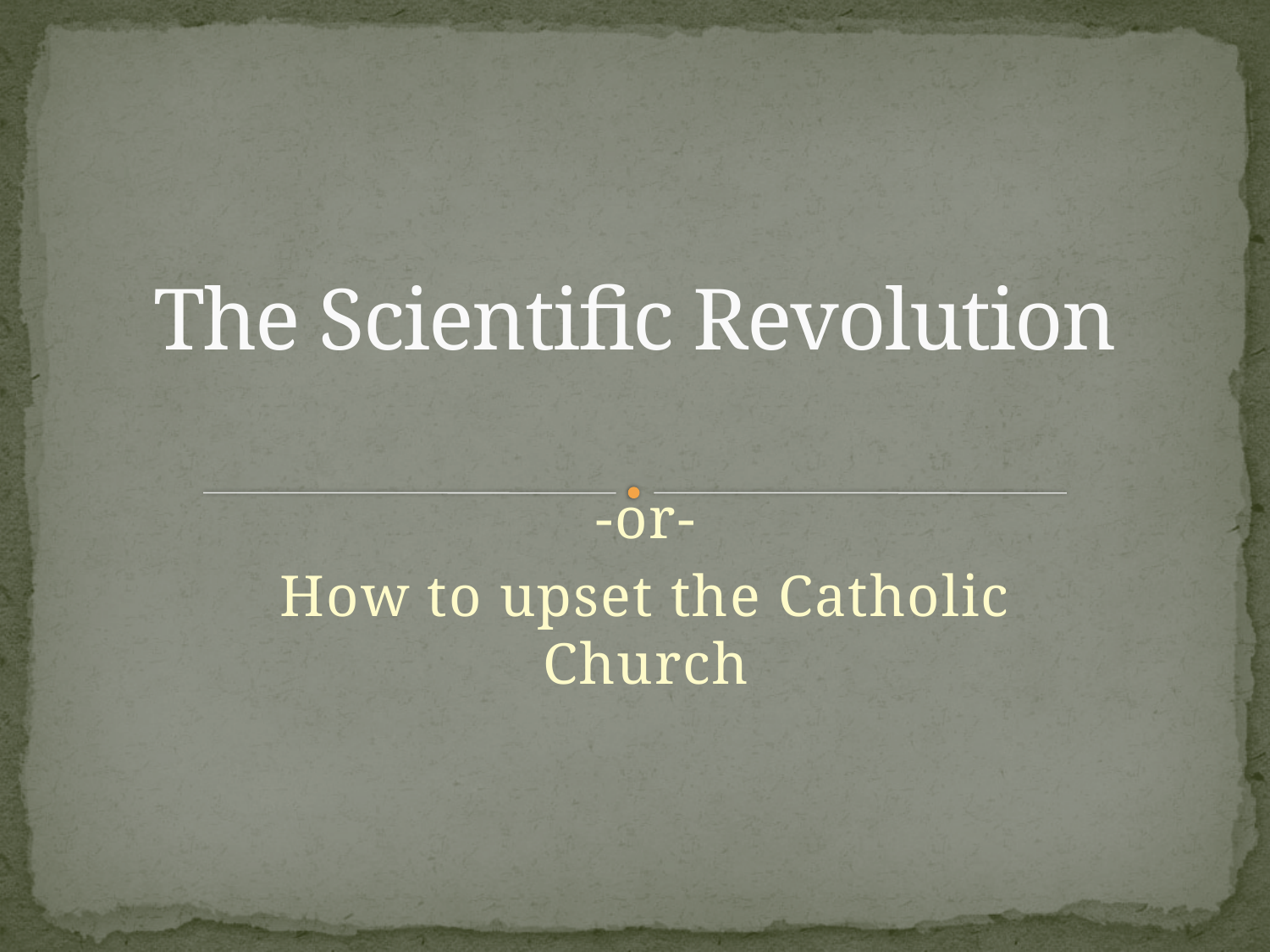

# The Scientific Revolution
-or-
How to upset the Catholic Church